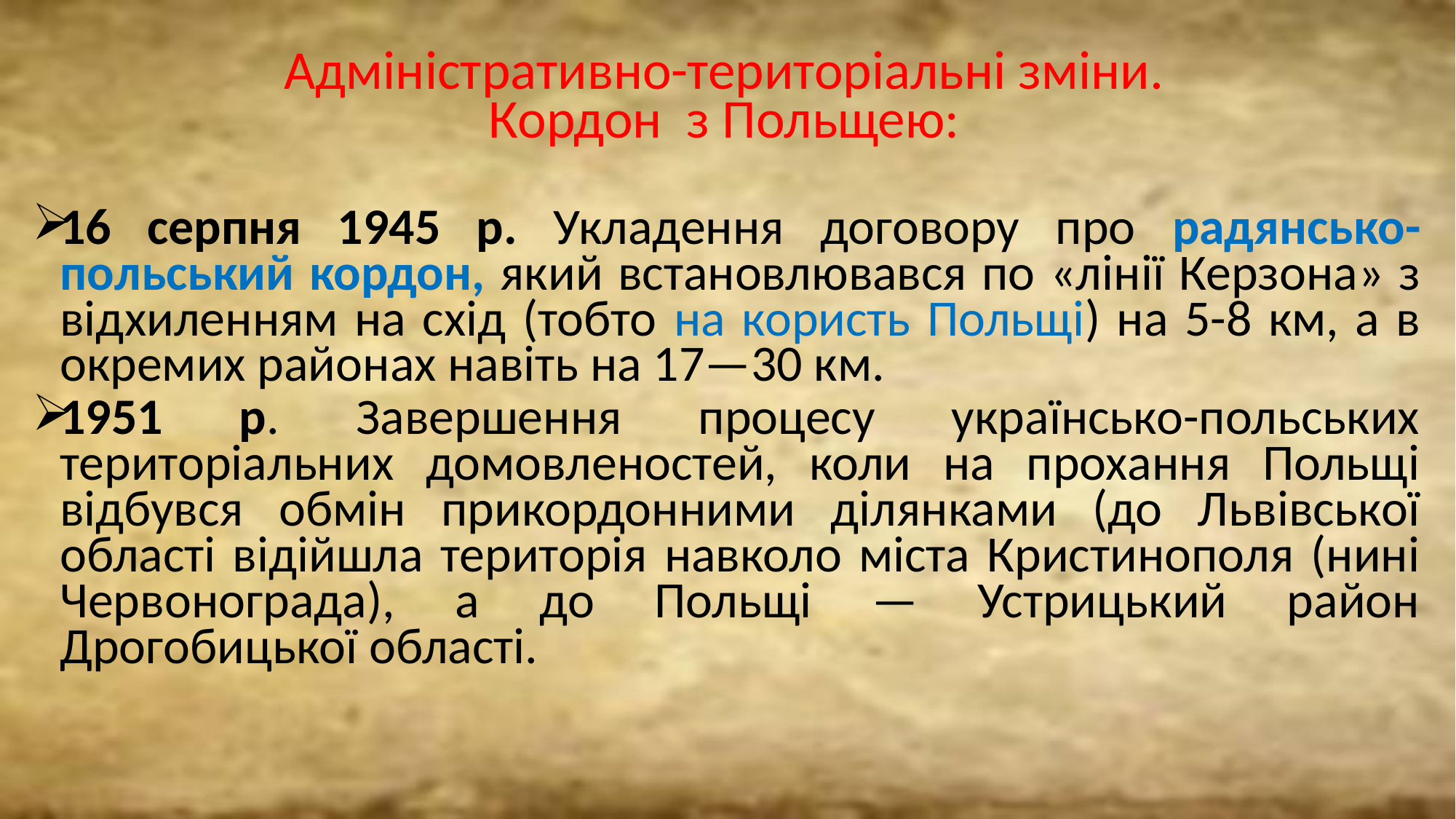

# Адміністративно-територіальні зміни. Кордон  з Польщею:
16 серпня 1945 р. Укладення договору про радянсько-польський кордон, який встановлювався по «лінії Керзона» з відхиленням на схід (тобто на користь Польщі) на 5-8 км, а в окремих районах навіть на 17—30 км.
1951 р. Завершення процесу українсько-польських територіальних домовленостей, коли на прохання Польщі відбувся обмін прикордонними ділянками (до Львівської області відійшла територія навколо міста Кристинополя (нині Червонограда), а до Польщі — Устрицький район Дрогобицької області.